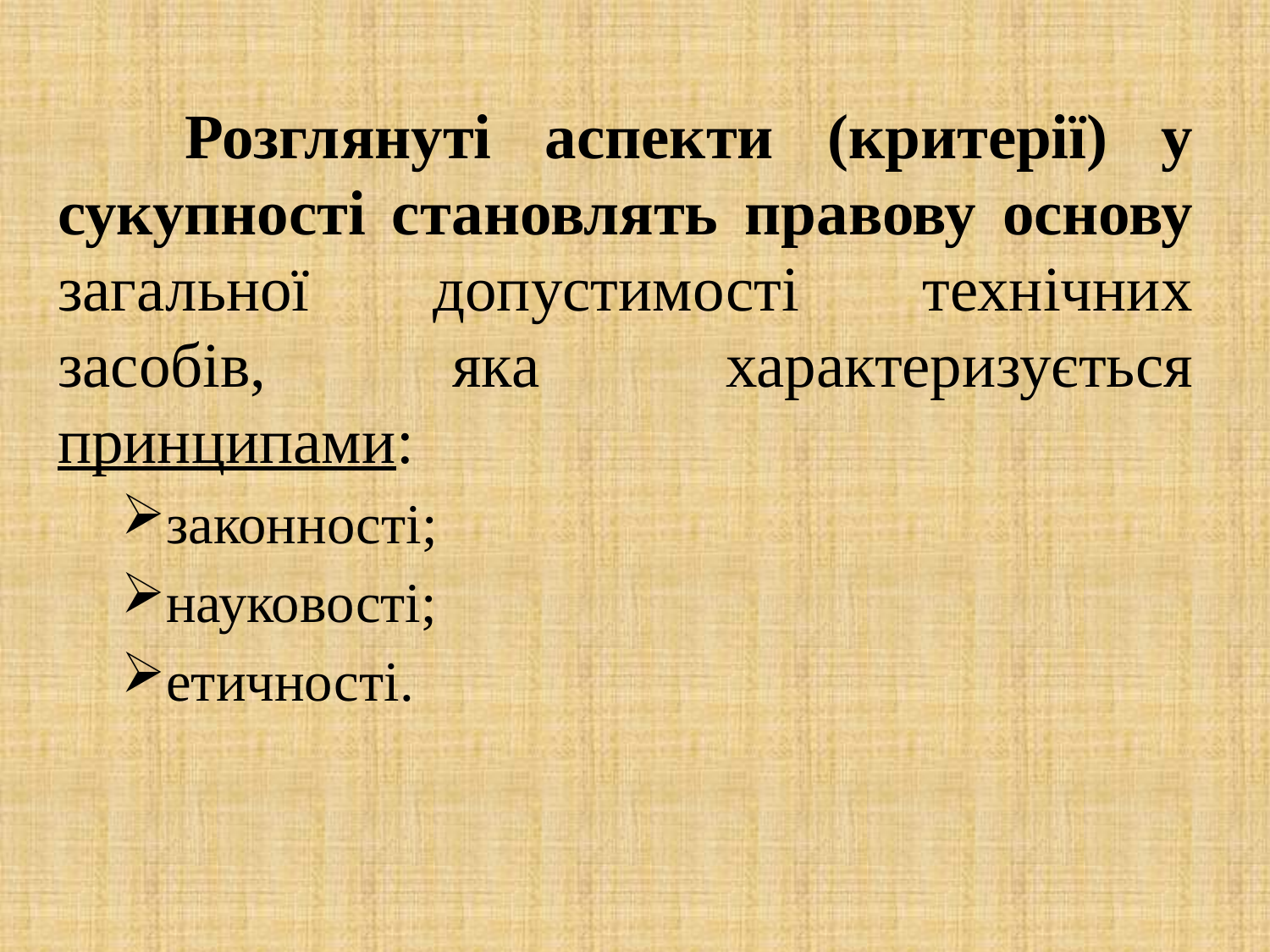

Розглянуті аспекти (критерії) у сукупності становлять правову основу загальної допустимості технічних засобів, яка характеризується принципами:
законності;
науковості;
етичності.